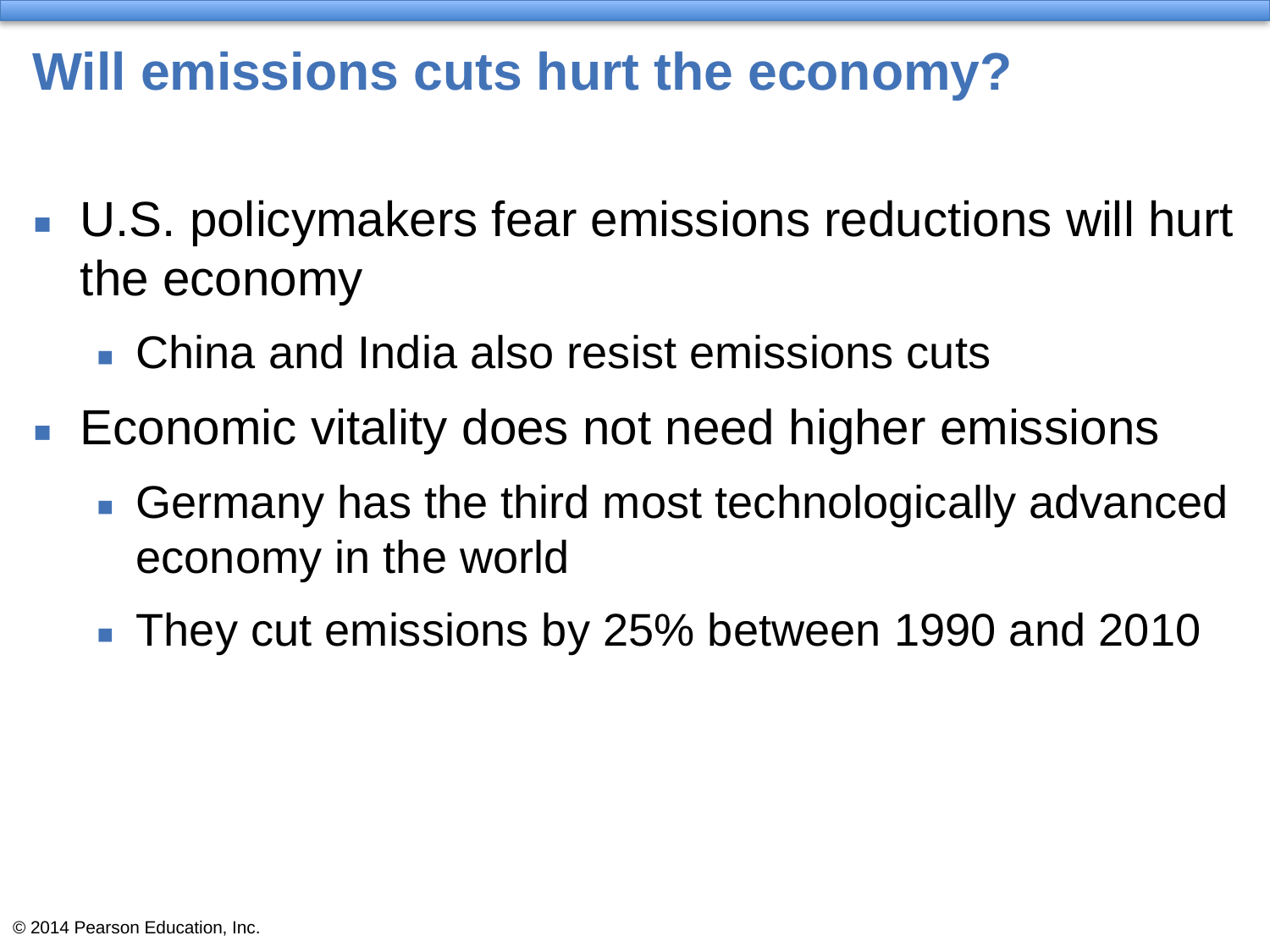

# Will emissions cuts hurt the economy?
U.S. policymakers fear emissions reductions will hurt the economy
China and India also resist emissions cuts
Economic vitality does not need higher emissions
Germany has the third most technologically advanced economy in the world
They cut emissions by 25% between 1990 and 2010